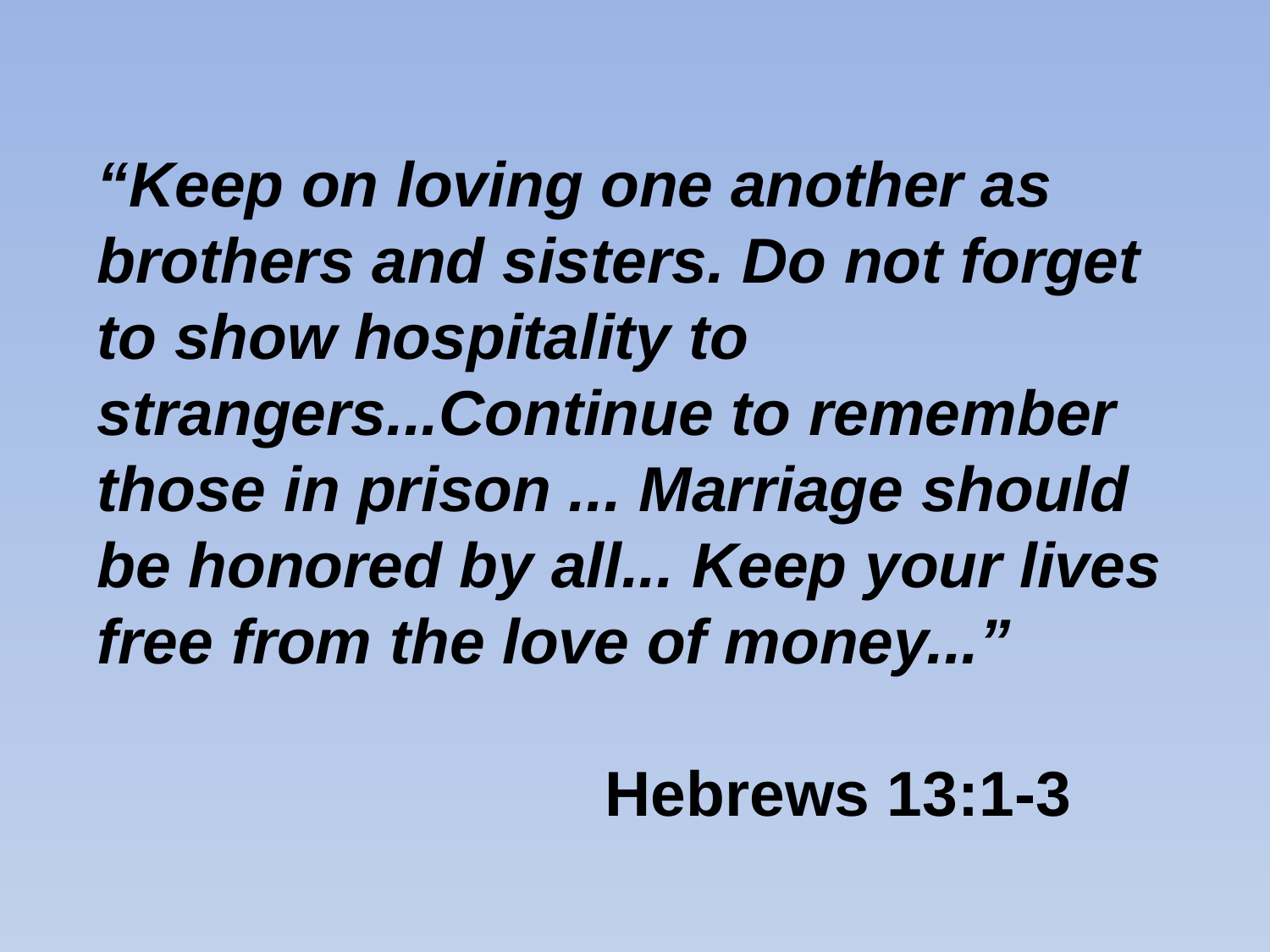

“Keep on loving one another as brothers and sisters. Do not forget to show hospitality to strangers...Continue to remember those in prison ... Marriage should be honored by all... Keep your lives free from the love of money...”

				Hebrews 13:1-3